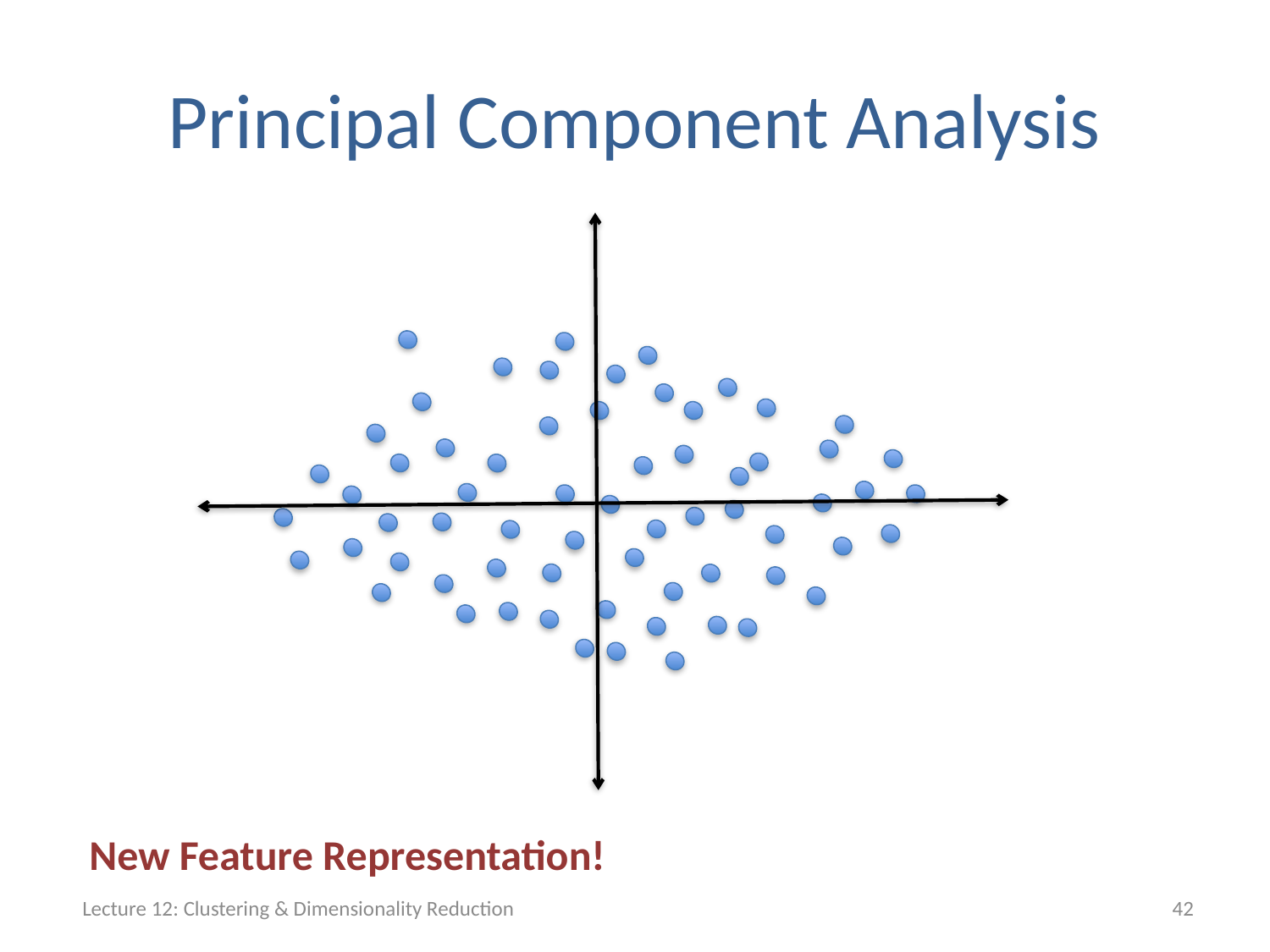

# Principal Component Analysis

New Feature Representation!
Lecture 12: Clustering & Dimensionality Reduction
42